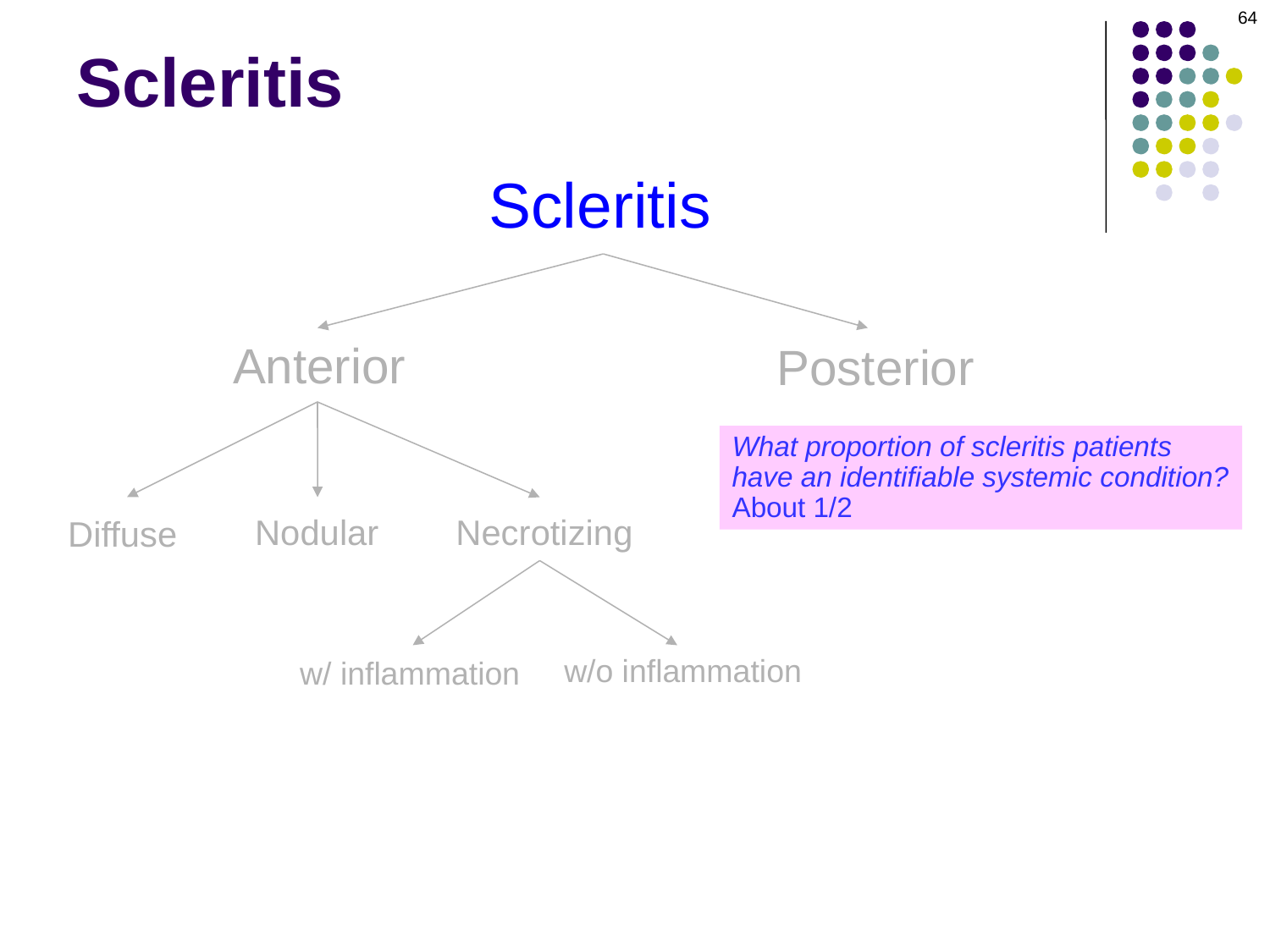

64
# Scleritis
Scleritis

Anterior
Posterior

What proportion of scleritis patients
have an identifiable systemic condition?
About 1/2
Nodular
Necrotizing
Diffuse

w/o inflammation
w/ inflammation